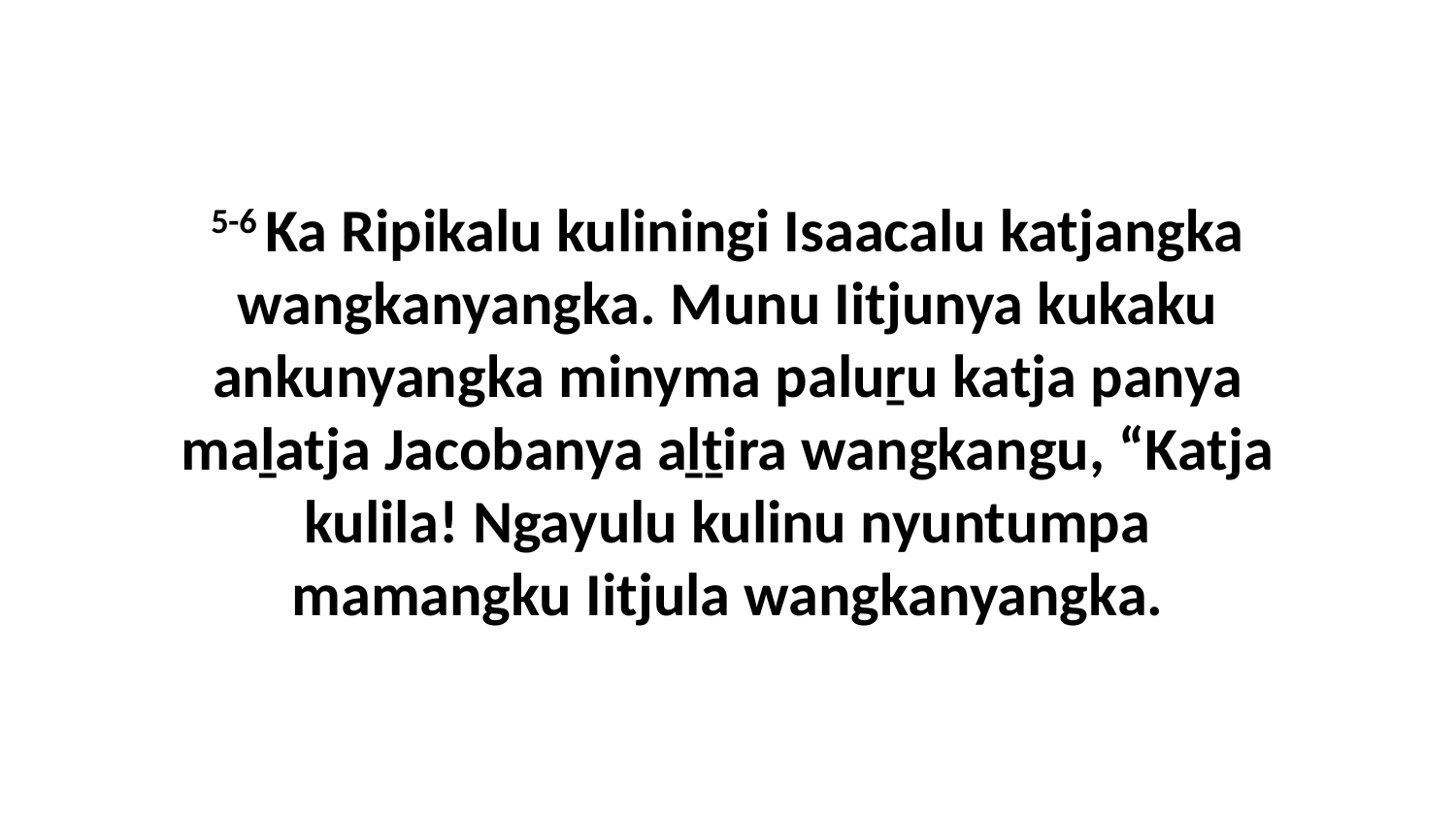

5-6 Ka Ripikalu kuliningi Isaacalu katjangka wangkanyangka. Munu Iitjunya kukaku ankunyangka minyma paluṟu katja panya maḻatja Jacobanya aḻṯira wangkangu, “Katja kulila! Ngayulu kulinu nyuntumpa mamangku Iitjula wangkanyangka.